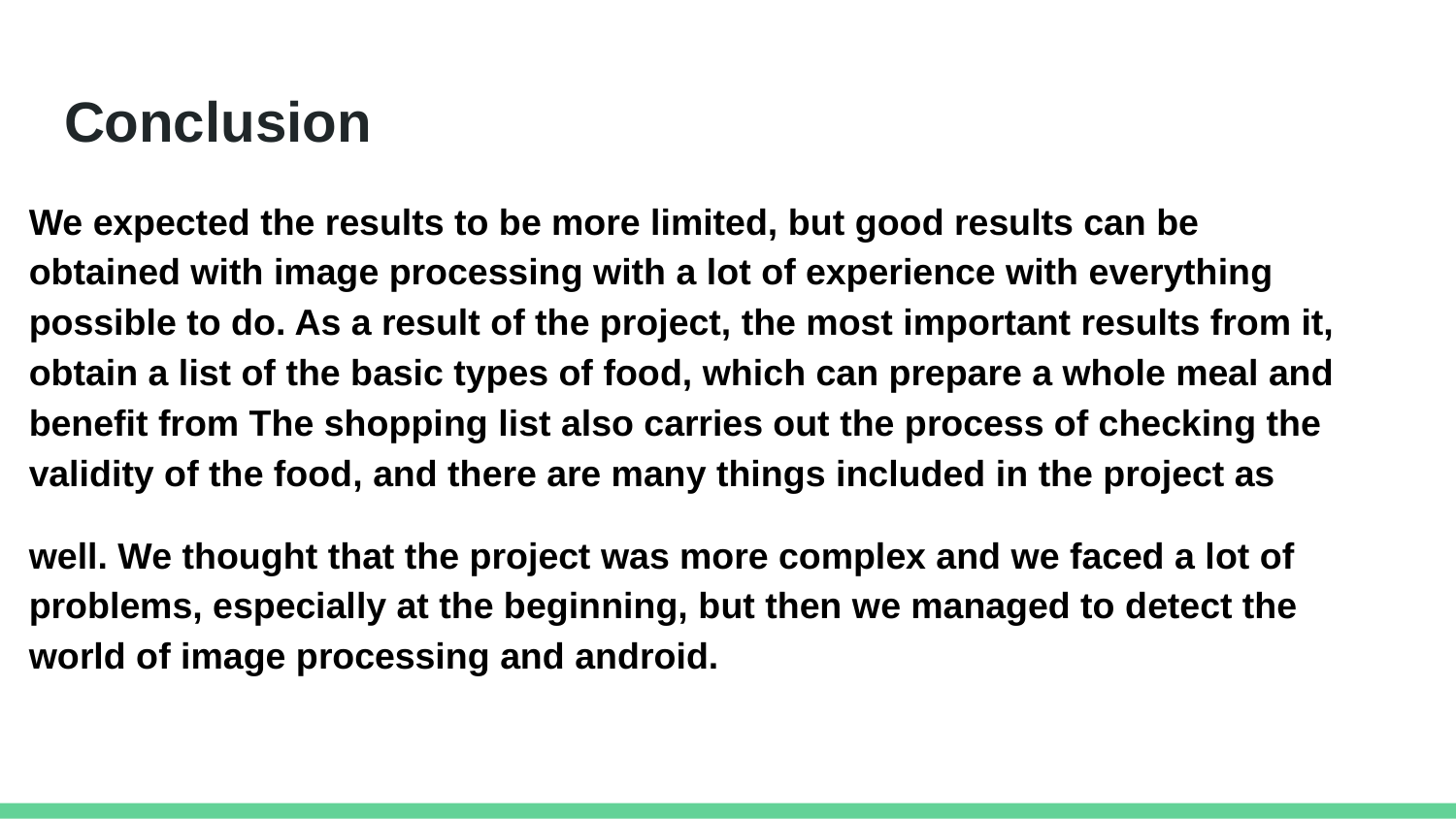

# Conclusion
We expected the results to be more limited, but good results can be obtained with image processing with a lot of experience with everything possible to do. As a result of the project, the most important results from it, obtain a list of the basic types of food, which can prepare a whole meal and benefit from The shopping list also carries out the process of checking the validity of the food, and there are many things included in the project as
well. We thought that the project was more complex and we faced a lot of problems, especially at the beginning, but then we managed to detect the world of image processing and android.